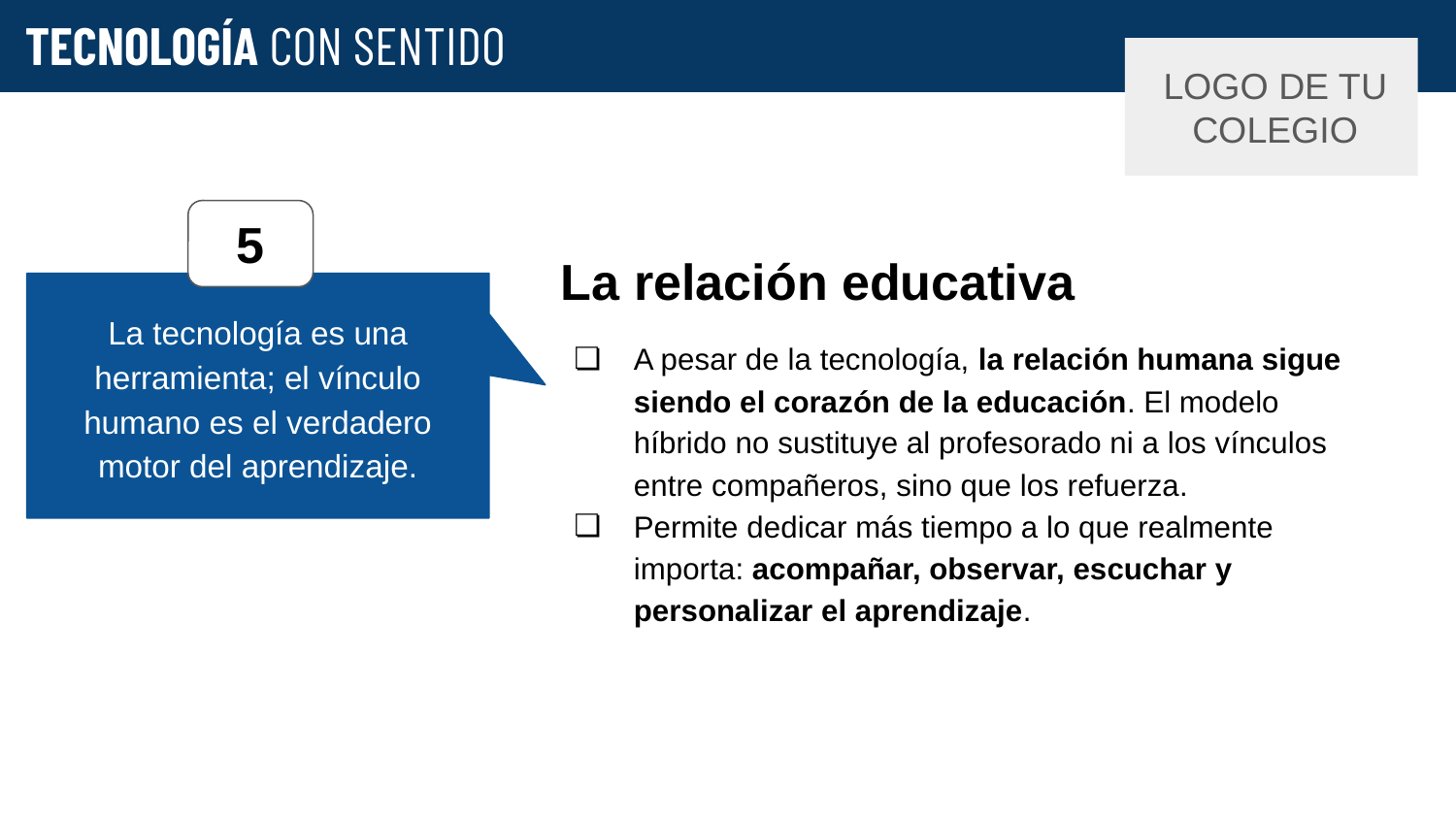

# TECNOLOGÍA CON SENTIDO

LOGO DE TU COLEGIO
5
La relación educativa
A pesar de la tecnología, la relación humana sigue siendo el corazón de la educación. El modelo híbrido no sustituye al profesorado ni a los vínculos entre compañeros, sino que los refuerza.
Permite dedicar más tiempo a lo que realmente importa: acompañar, observar, escuchar y personalizar el aprendizaje.

La tecnología es una herramienta; el vínculo humano es el verdadero motor del aprendizaje.